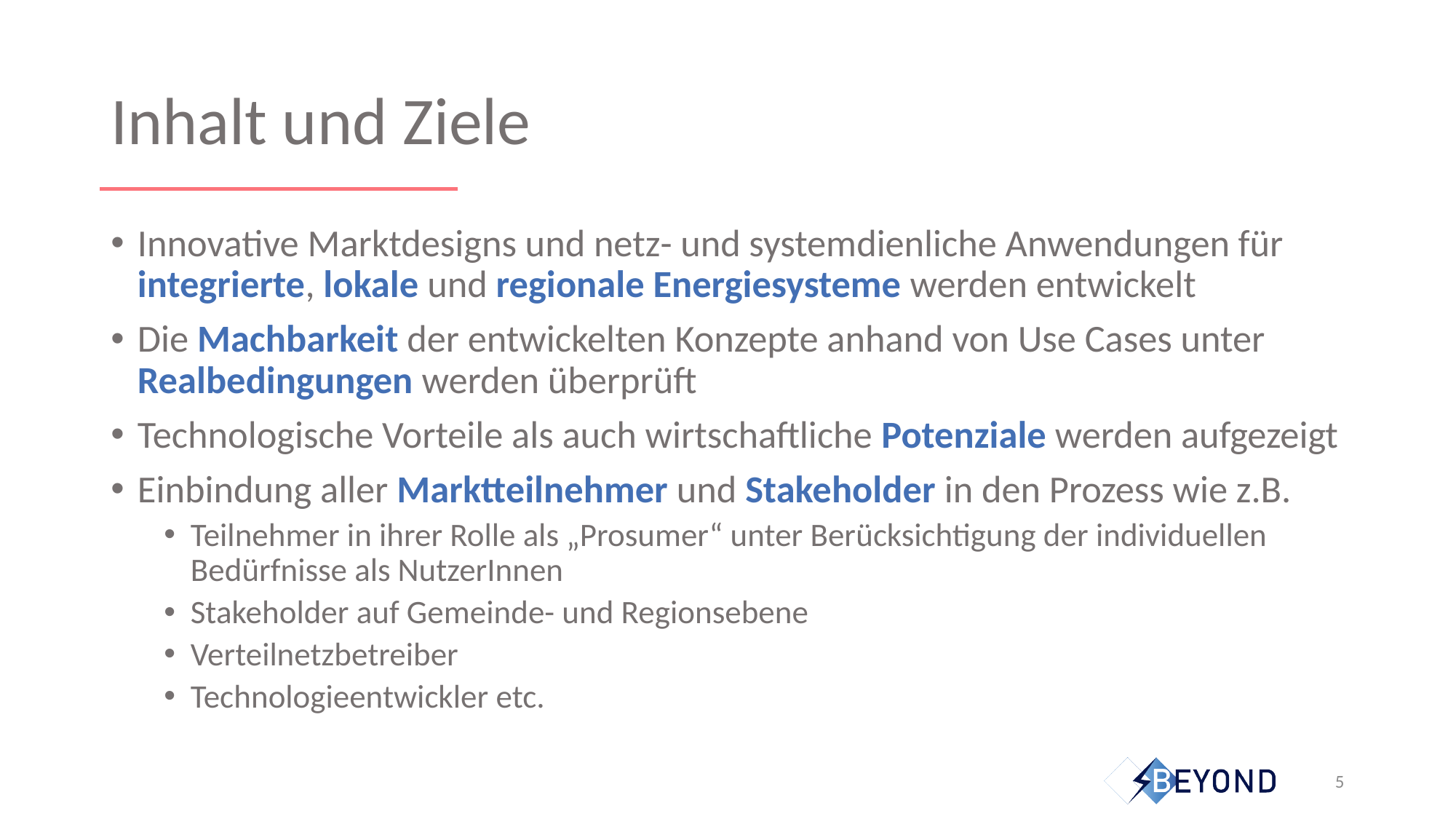

# Inhalt und Ziele
Innovative Marktdesigns und netz- und systemdienliche Anwendungen für integrierte, lokale und regionale Energiesysteme werden entwickelt
Die Machbarkeit der entwickelten Konzepte anhand von Use Cases unter Realbedingungen werden überprüft
Technologische Vorteile als auch wirtschaftliche Potenziale werden aufgezeigt
Einbindung aller Marktteilnehmer und Stakeholder in den Prozess wie z.B.
Teilnehmer in ihrer Rolle als „Prosumer“ unter Berücksichtigung der individuellen Bedürfnisse als NutzerInnen
Stakeholder auf Gemeinde- und Regionsebene
Verteilnetzbetreiber
Technologieentwickler etc.
5